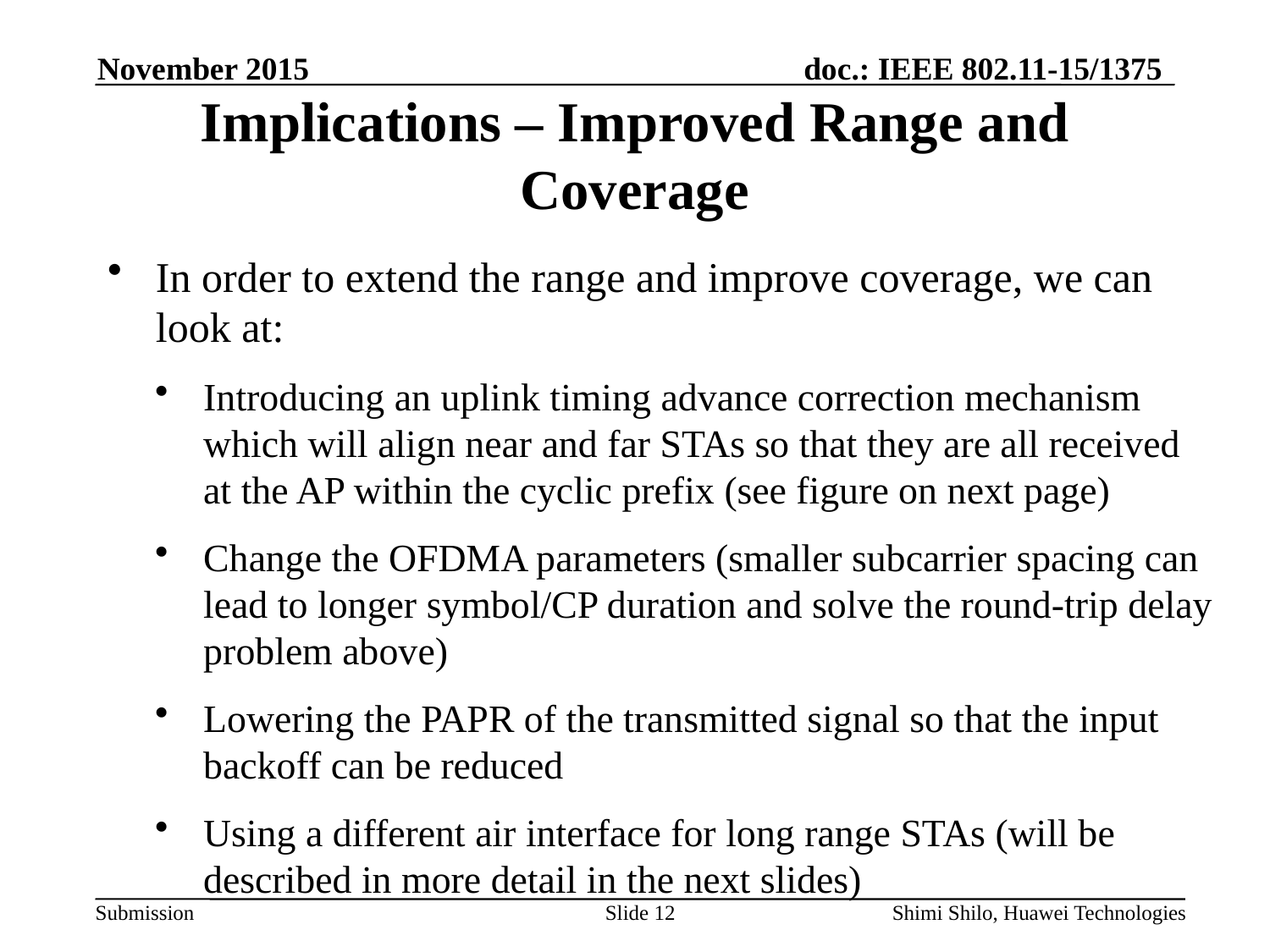

# Implications – Improved Range and Coverage
In order to extend the range and improve coverage, we can look at:
Introducing an uplink timing advance correction mechanism which will align near and far STAs so that they are all received at the AP within the cyclic prefix (see figure on next page)
Change the OFDMA parameters (smaller subcarrier spacing can lead to longer symbol/CP duration and solve the round-trip delay problem above)
Lowering the PAPR of the transmitted signal so that the input backoff can be reduced
Using a different air interface for long range STAs (will be described in more detail in the next slides)
Slide 12
Shimi Shilo, Huawei Technologies